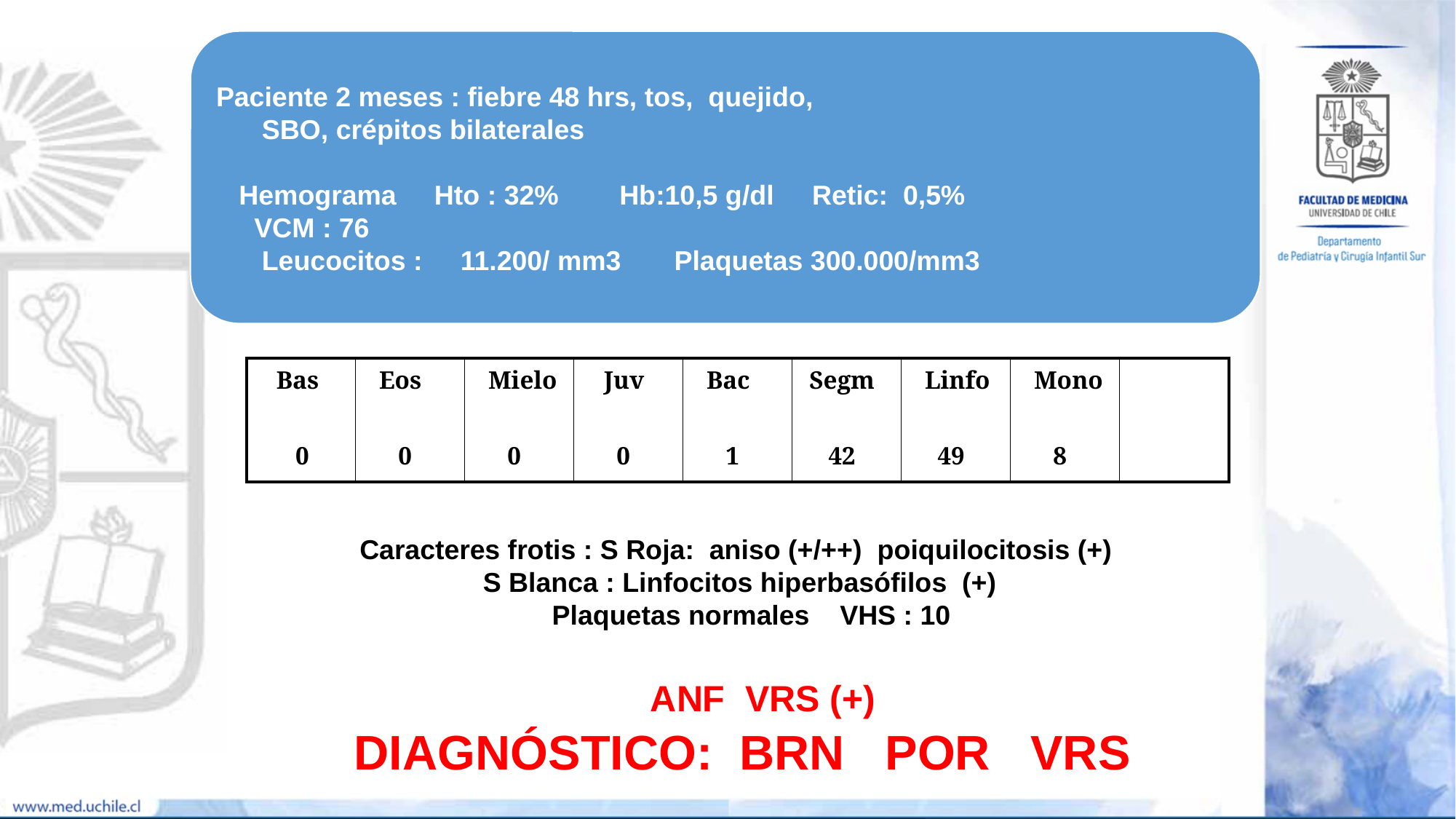

Paciente 2 meses : fiebre 48 hrs, tos,  quejido,
      SBO, crépitos bilaterales
   Hemograma     Hto : 32%        Hb:10,5 g/dl     Retic:  0,5%
     VCM : 76
      Leucocitos :     11.200/ mm3       Plaquetas 300.000/mm3
| Bas 0 | Eos 0 | Mielo 0 | Juv 0 | Bac 1 | Segm 42 | Linfo 49 | Mono 8 |  |
| --- | --- | --- | --- | --- | --- | --- | --- | --- |
Caracteres frotis : S Roja:  aniso (+/++)  poiquilocitosis (+)
  S Blanca : Linfocitos hiperbasófilos  (+)
    Plaquetas normales    VHS : 10

    ANF  VRS (+)
    DIAGNÓSTICO:  BRN   POR   VRS